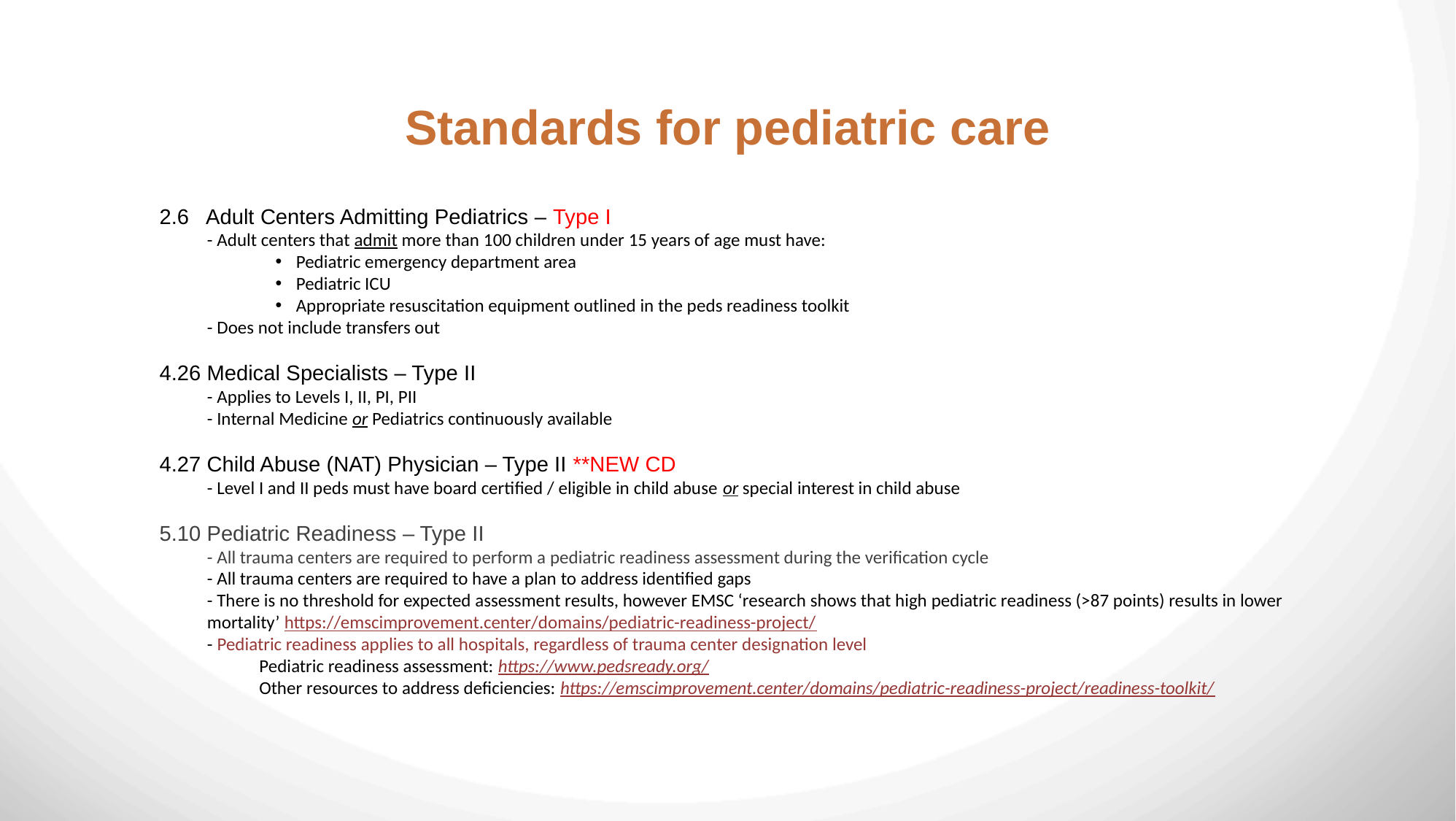

Standards for pediatric care
2.6   Adult Centers Admitting Pediatrics – Type I
- Adult centers that admit more than 100 children under 15 years of age must have:
Pediatric emergency department area
Pediatric ICU
Appropriate resuscitation equipment outlined in the peds readiness toolkit
- Does not include transfers out

4.26 Medical Specialists – Type II
- Applies to Levels I, II, PI, PII
- Internal Medicine or Pediatrics continuously available

4.27 Child Abuse (NAT) Physician – Type II **NEW CD
- Level I and II peds must have board certified / eligible in child abuse or special interest in child abuse

5.10 Pediatric Readiness – Type II
- All trauma centers are required to perform a pediatric readiness assessment during the verification cycle
- All trauma centers are required to have a plan to address identified gaps
- There is no threshold for expected assessment results, however EMSC ‘research shows that high pediatric readiness (>87 points) results in lower mortality’ https://emscimprovement.center/domains/pediatric-readiness-project/
- Pediatric readiness applies to all hospitals, regardless of trauma center designation level
 Pediatric readiness assessment: https://www.pedsready.org/
 Other resources to address deficiencies: https://emscimprovement.center/domains/pediatric-readiness-project/readiness-toolkit/